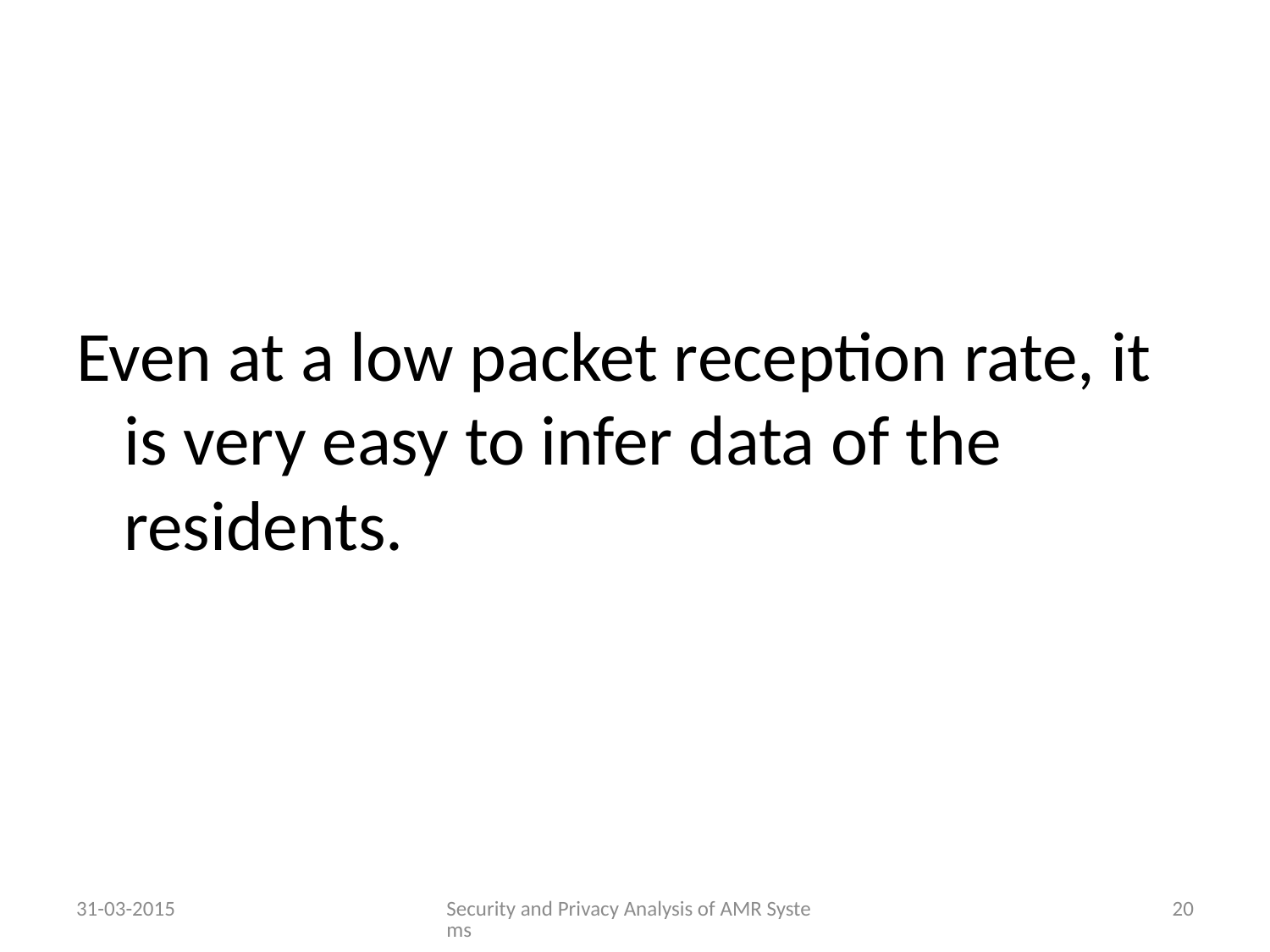

Even at a low packet reception rate, it is very easy to infer data of the residents.

31-03-2015
Security and Privacy Analysis of AMR Systems
20